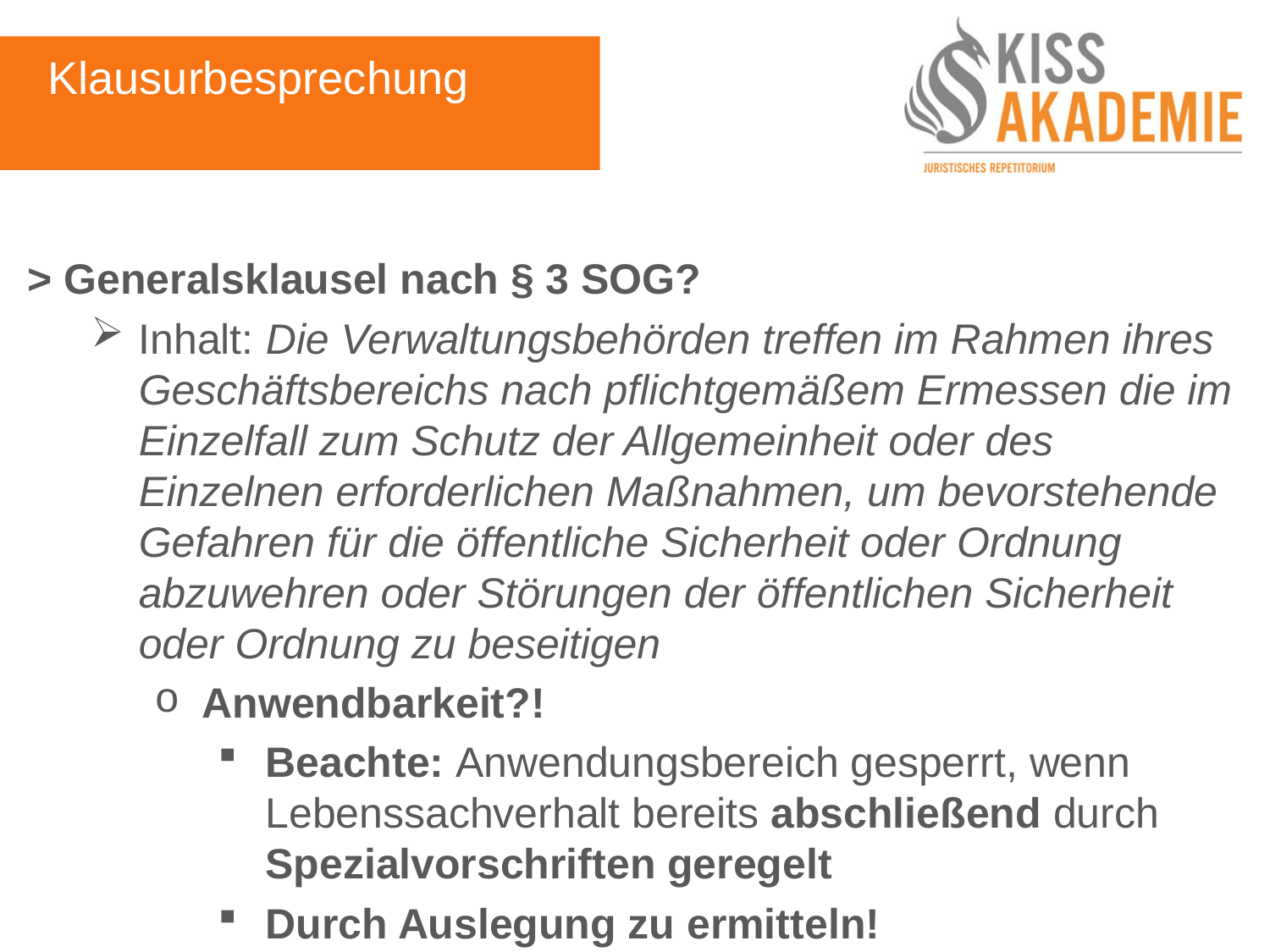

Klausurbesprechung

> Generalsklausel nach § 3 SOG?
Inhalt: Die Verwaltungsbehörden treffen im Rahmen ihres Geschäftsbereichs nach pflichtgemäßem Ermessen die im Einzelfall zum Schutz der Allgemeinheit oder des Einzelnen erforderlichen Maßnahmen, um bevorstehende Gefahren für die öffentliche Sicherheit oder Ordnung abzuwehren oder Störungen der öffentlichen Sicherheit oder Ordnung zu beseitigen
Anwendbarkeit?!
Beachte: Anwendungsbereich gesperrt, wenn Lebenssachverhalt bereits abschließend durch Spezialvorschriften geregelt
Durch Auslegung zu ermitteln!